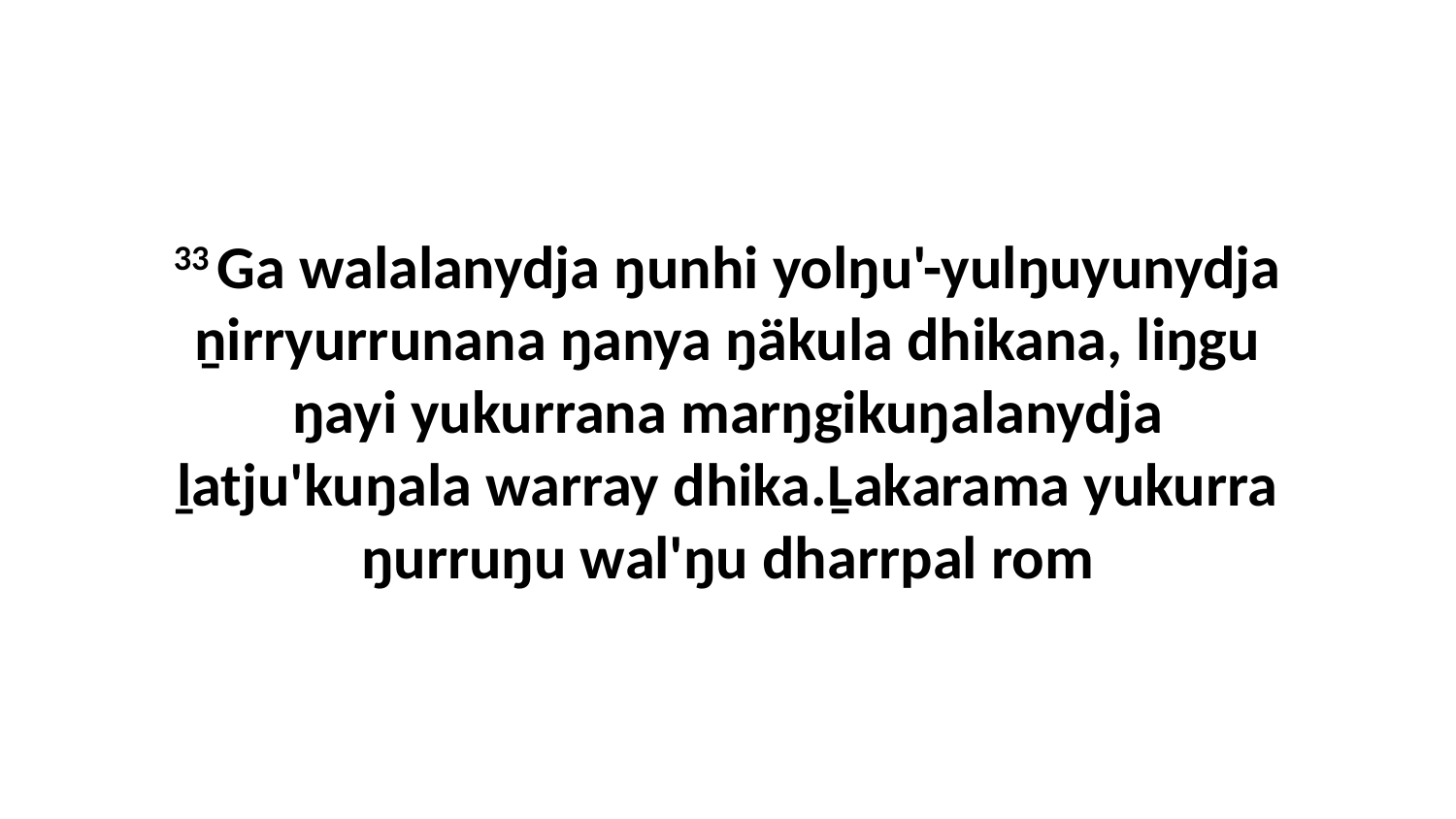

33 Ga walalanydja ŋunhi yolŋu'-yulŋuyunydja ṉirryurrunana ŋanya ŋäkula dhikana, liŋgu ŋayi yukurrana marŋgikuŋalanydja ḻatju'kuŋala warray dhika.Ḻakarama yukurra ŋurruŋu wal'ŋu dharrpal rom